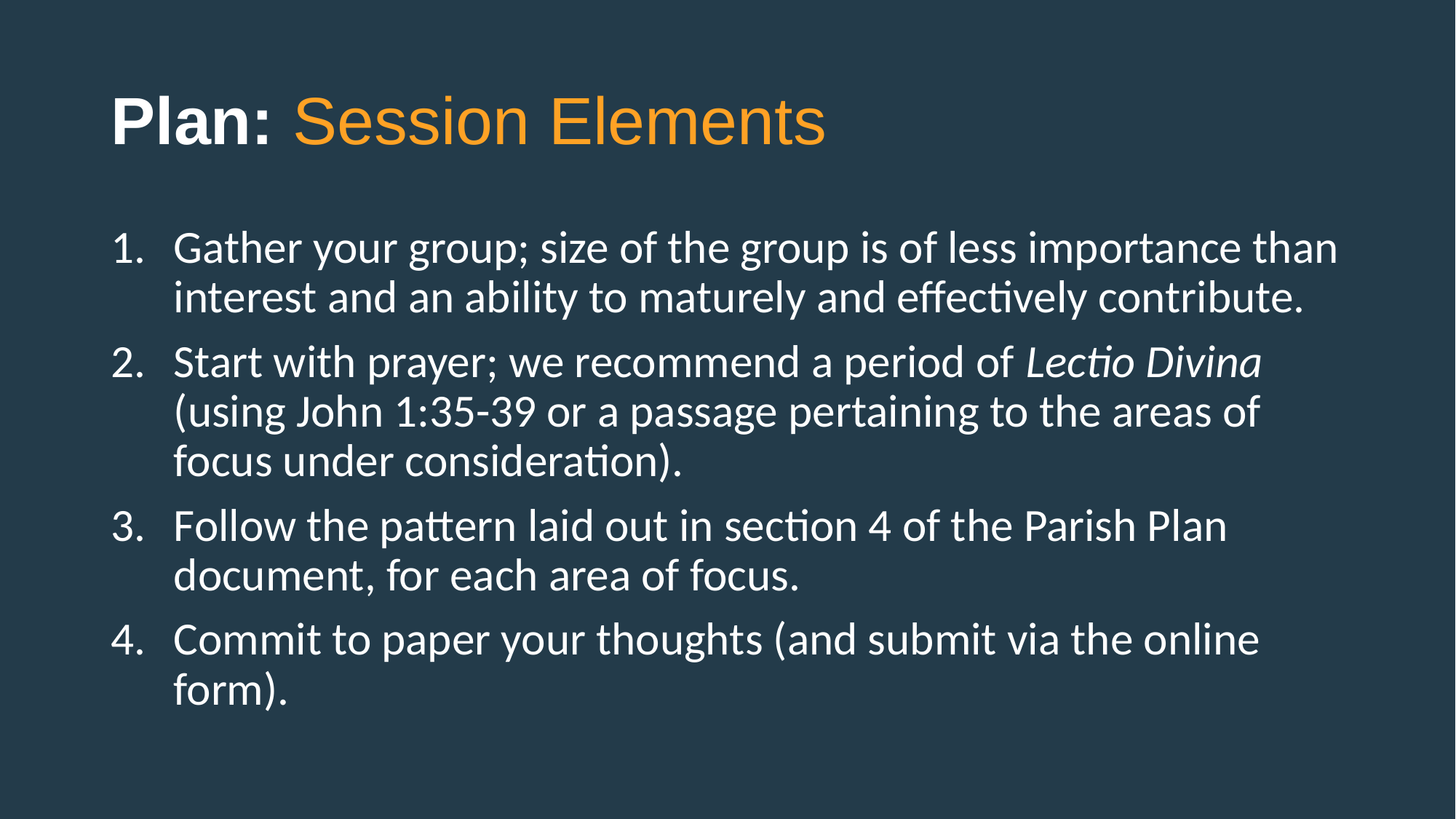

# Plan: Session Elements
Gather your group; size of the group is of less importance than interest and an ability to maturely and effectively contribute.
Start with prayer; we recommend a period of Lectio Divina (using John 1:35-39 or a passage pertaining to the areas of focus under consideration).
Follow the pattern laid out in section 4 of the Parish Plan document, for each area of focus.
Commit to paper your thoughts (and submit via the online form).